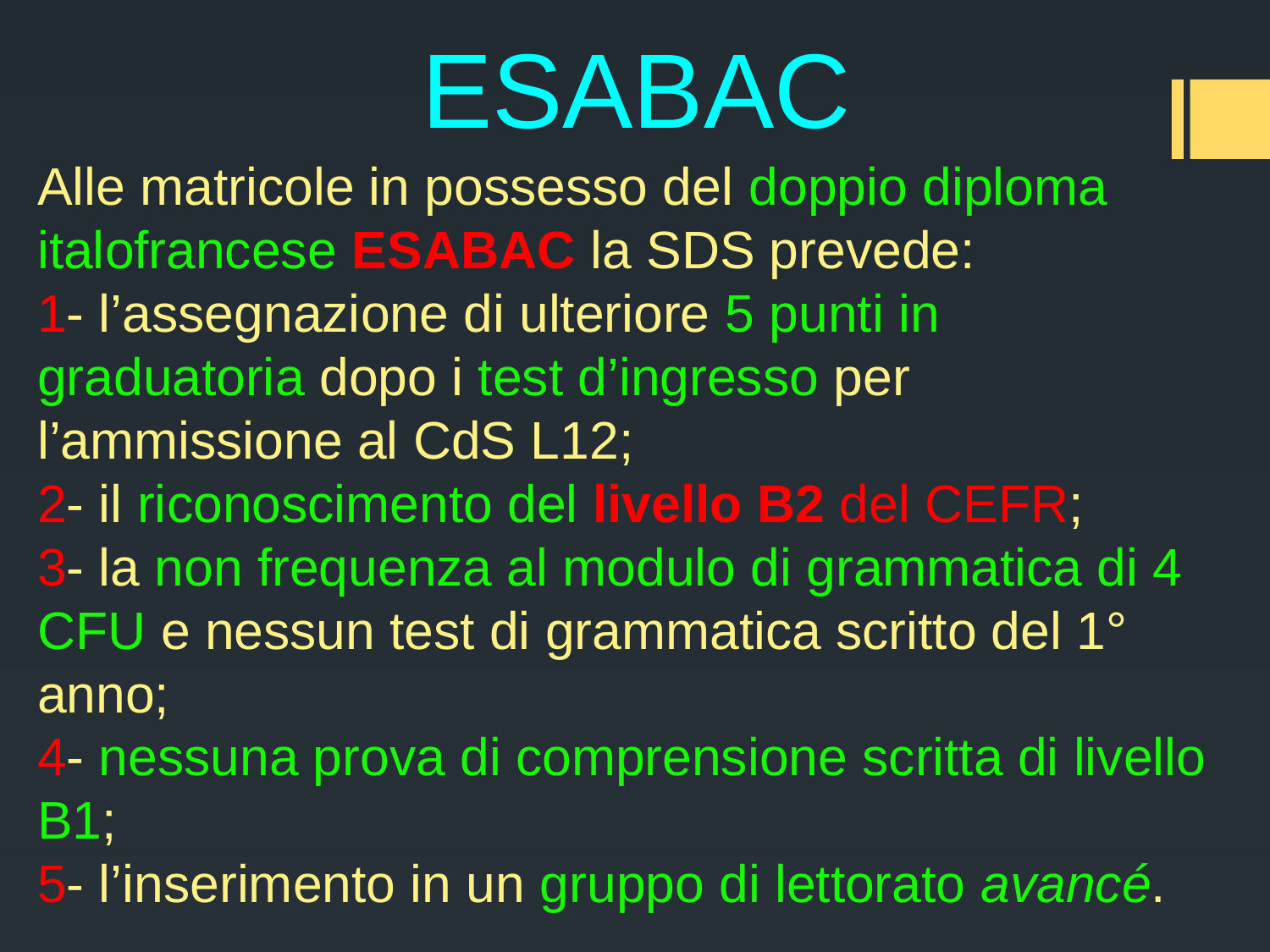

ESABAC
Alle matricole in possesso del doppio diploma italofrancese ESABAC la SDS prevede:
1- l’assegnazione di ulteriore 5 punti in graduatoria dopo i test d’ingresso per l’ammissione al CdS L12;
2- il riconoscimento del livello B2 del CEFR;
3- la non frequenza al modulo di grammatica di 4 CFU e nessun test di grammatica scritto del 1° anno;
4- nessuna prova di comprensione scritta di livello B1;
5- l’inserimento in un gruppo di lettorato avancé.